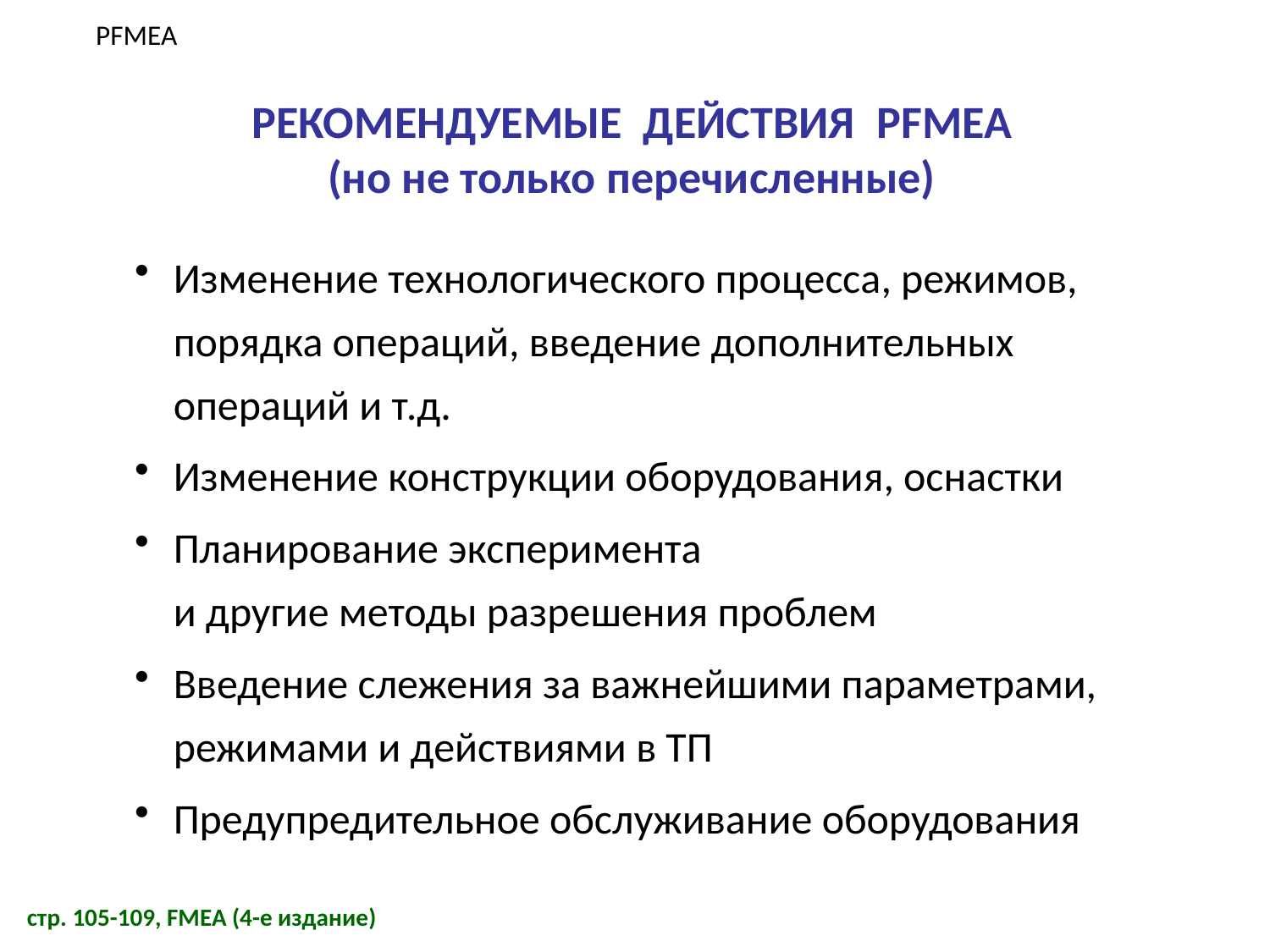

PFMEA
РЕКОМЕНДУЕМЫЕ  ДЕЙСТВИЯ  PFMEA
(но не только перечисленные)
Изменение технологического процесса, режимов, порядка операций, введение дополнительных операций и т.д.
Изменение конструкции оборудования, оснастки
Планирование эксперимента
и другие методы разрешения проблем
Введение слежения за важнейшими параметрами, режимами и действиями в ТП
Предупредительное обслуживание оборудования
стр. 105-109, FMEA (4-е издание)